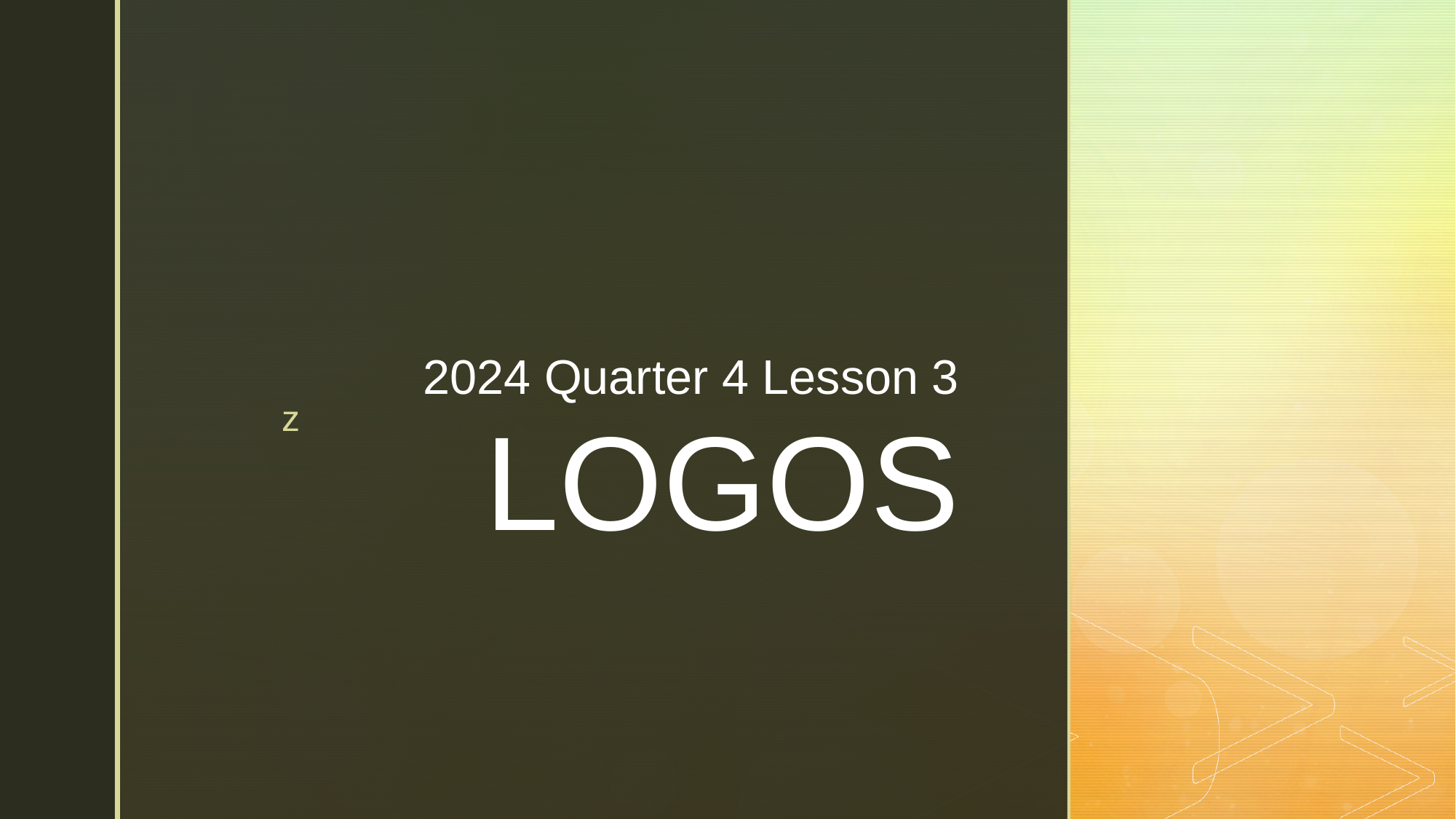

2024 Quarter 4 Lesson 3
# LOGOS